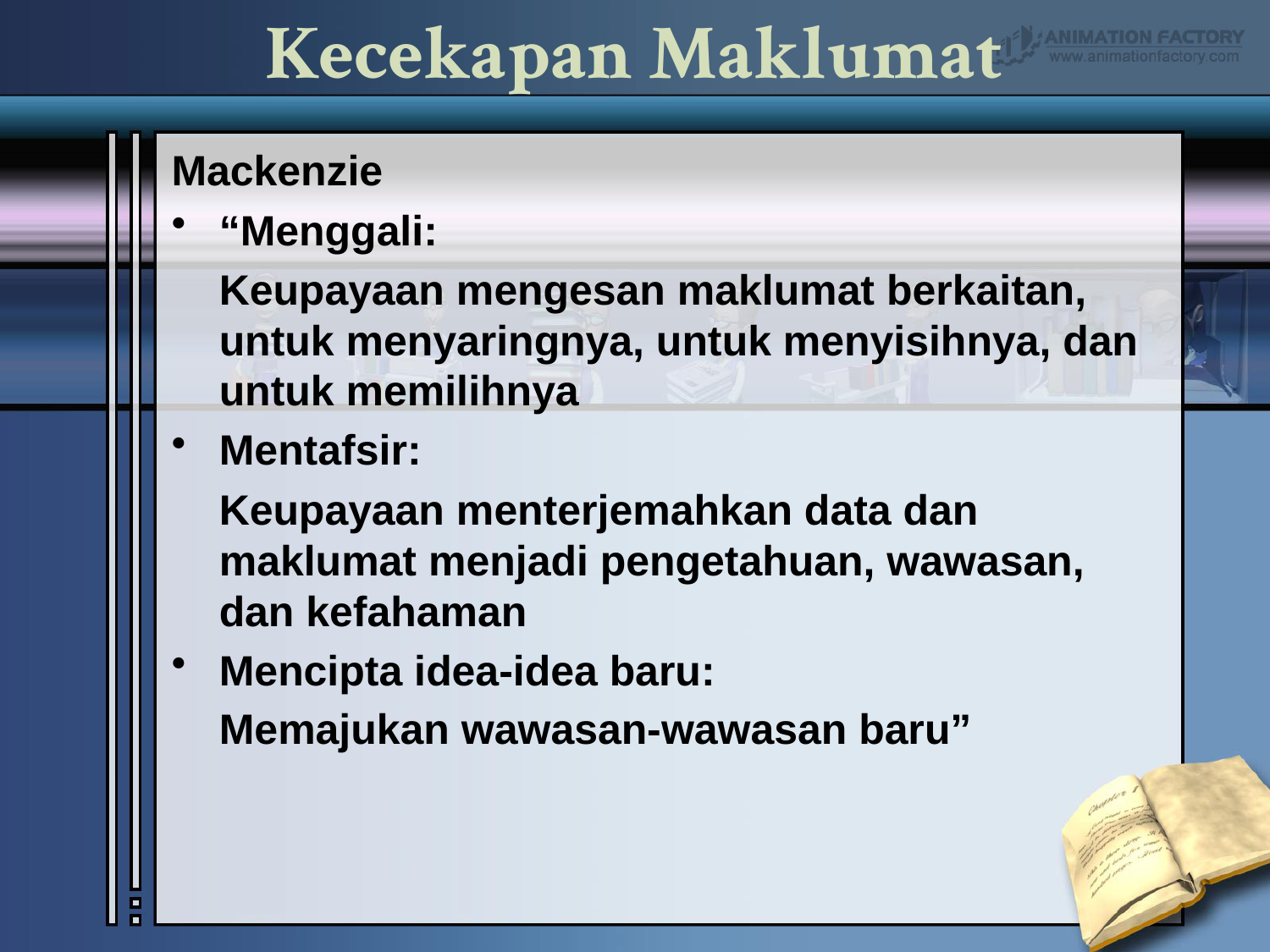

# Kecekapan Maklumat
Mackenzie
“Menggali:
	Keupayaan mengesan maklumat berkaitan, untuk menyaringnya, untuk menyisihnya, dan untuk memilihnya
Mentafsir:
	Keupayaan menterjemahkan data dan maklumat menjadi pengetahuan, wawasan, dan kefahaman
Mencipta idea-idea baru:
	Memajukan wawasan-wawasan baru”